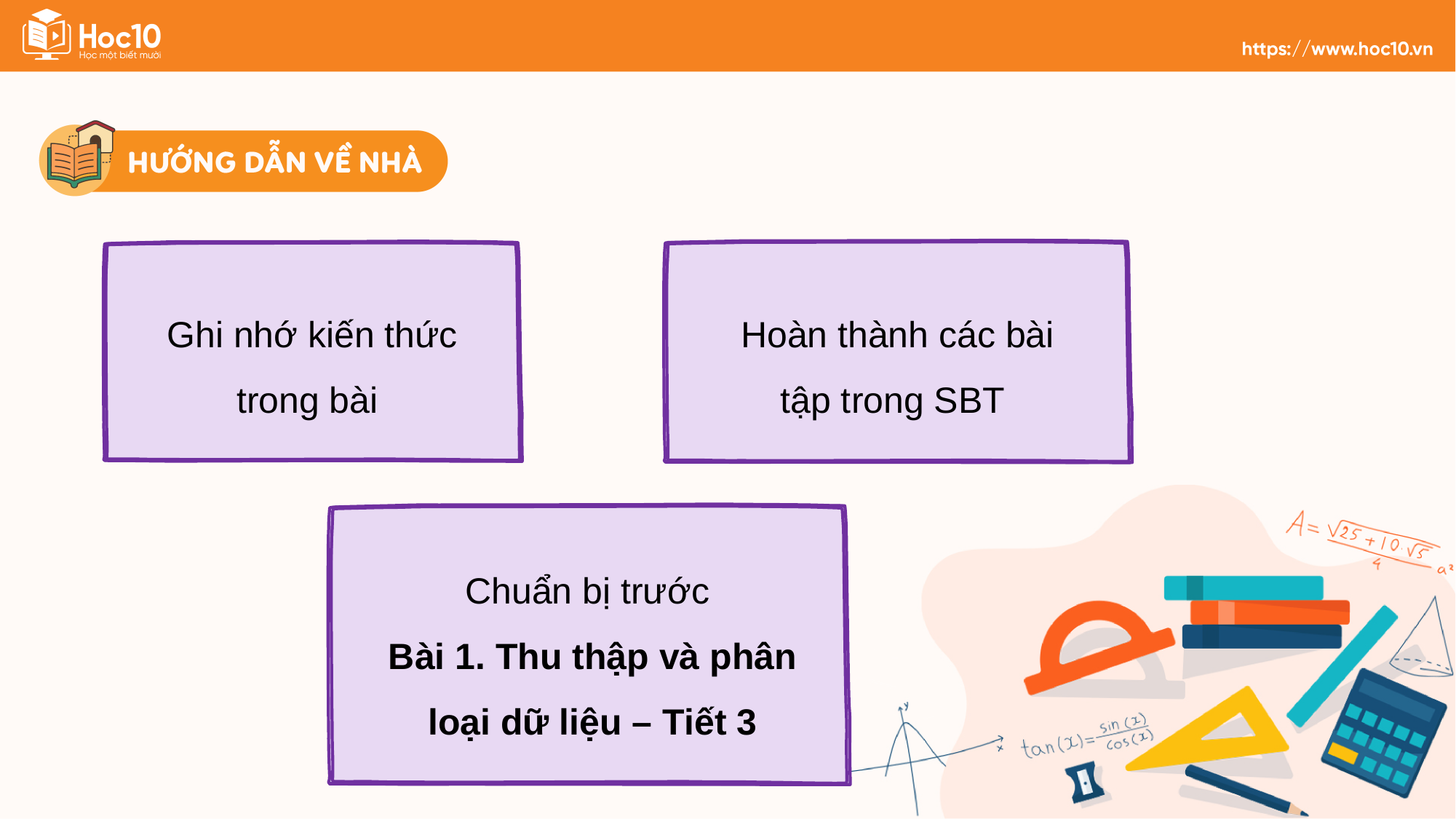

Hoàn thành các bài tập trong SBT

Ghi nhớ kiến thức trong bài

Chuẩn bị trước
Bài 1. Thu thập và phân loại dữ liệu – Tiết 3